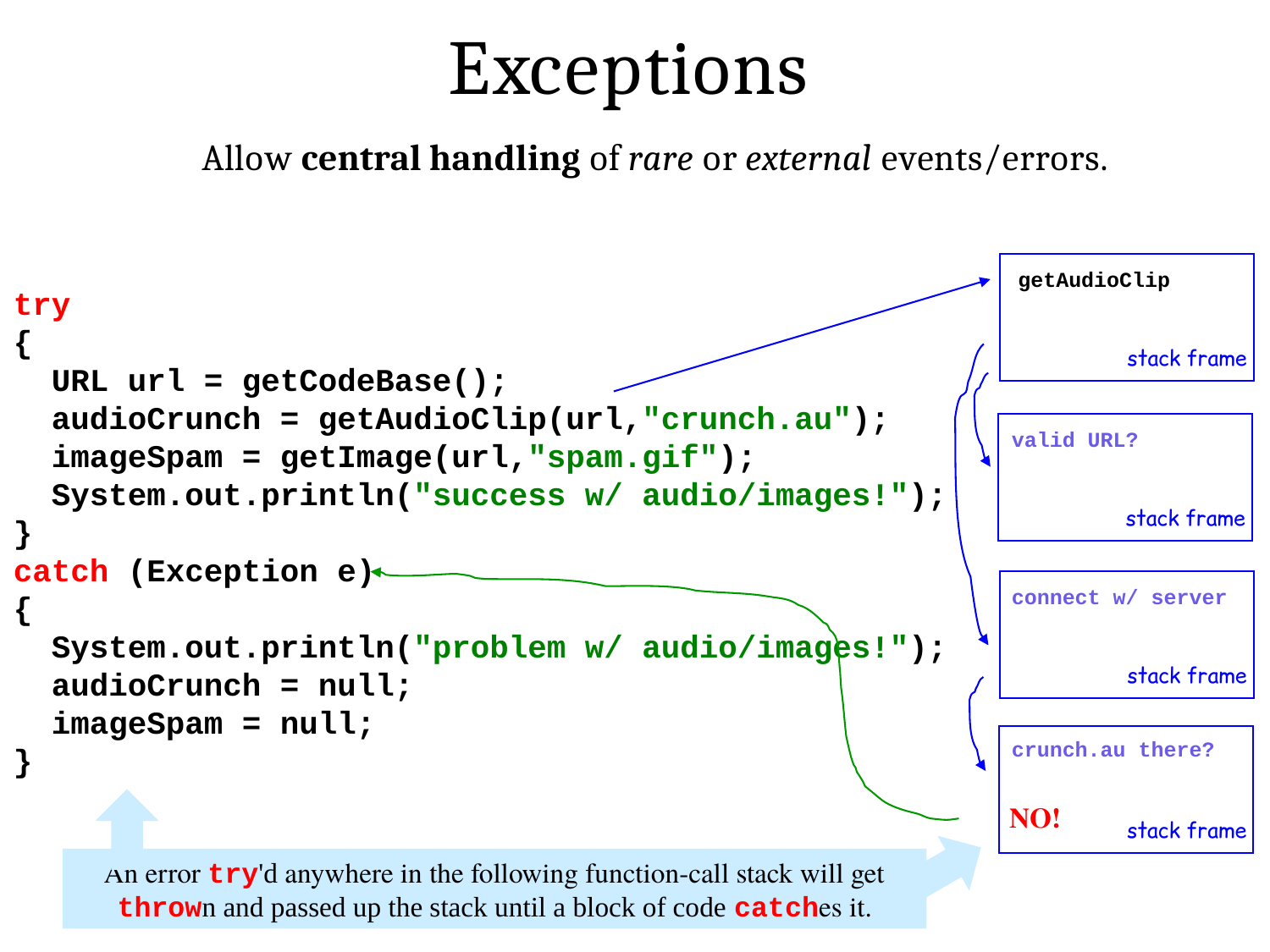

Exceptions
Allow central handling of rare or external events/errors.

getAudioClip
      try
      {
        URL url = getCodeBase();
        audioCrunch = getAudioClip(url,"crunch.au");
        imageSpam = getImage(url,"spam.gif");
        System.out.println("success w/ audio/images!");
      }
      catch (Exception e)
      {
        System.out.println("problem w/ audio/images!");
        audioCrunch = null;
        imageSpam = null;
      }

stack frame

valid URL?
stack frame

connect w/ server
stack frame

crunch.au there?

NO!
stack frame

An error try'd anywhere in the following function-call stack will get thrown and passed up the stack until a block of code catches it.